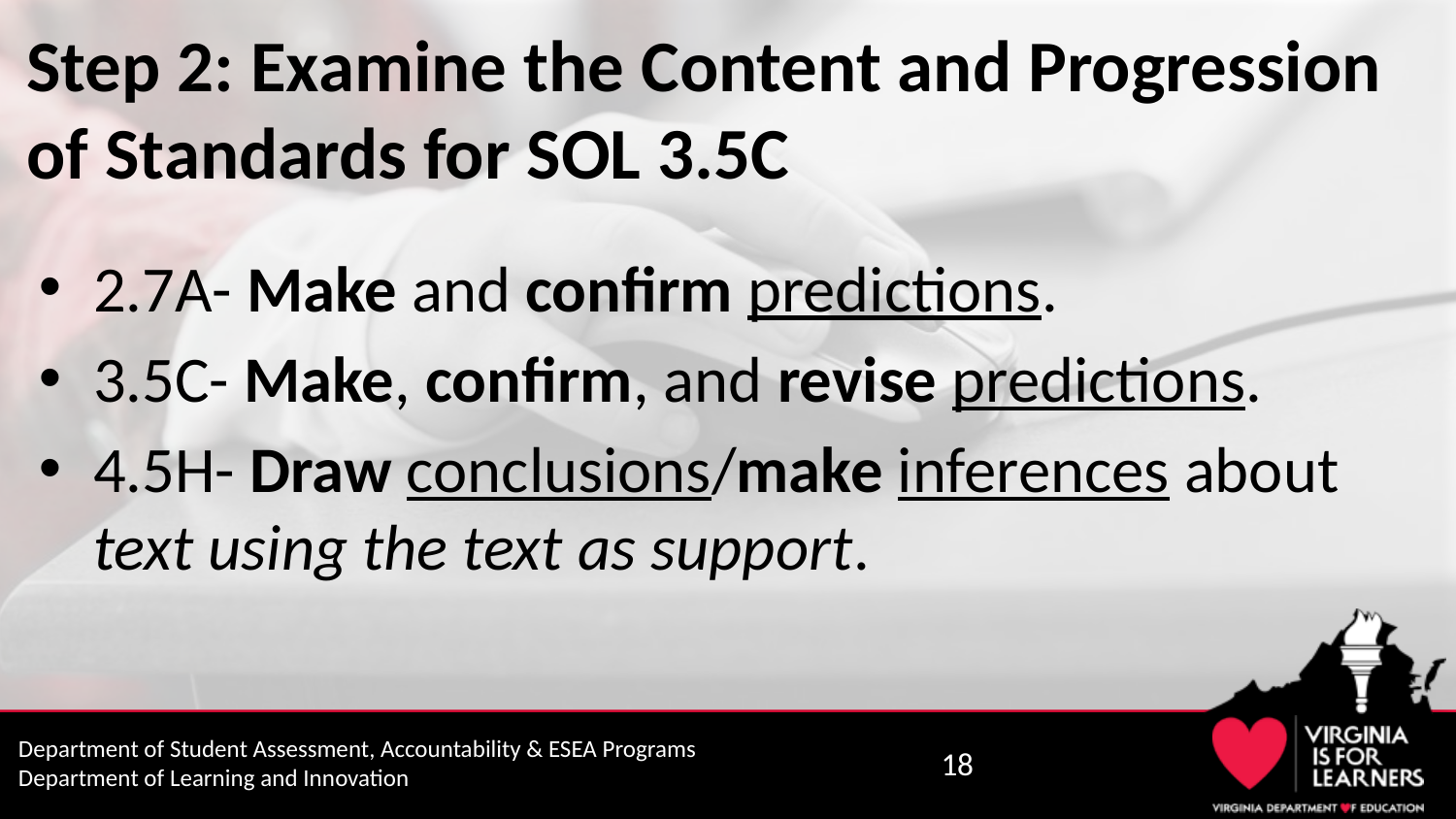

# Step 2: Examine the Content and Progression of Standards for SOL 3.5C
2.7A- Make and confirm predictions.
3.5C- Make, confirm, and revise predictions.
4.5H- Draw conclusions/make inferences about text using the text as support.